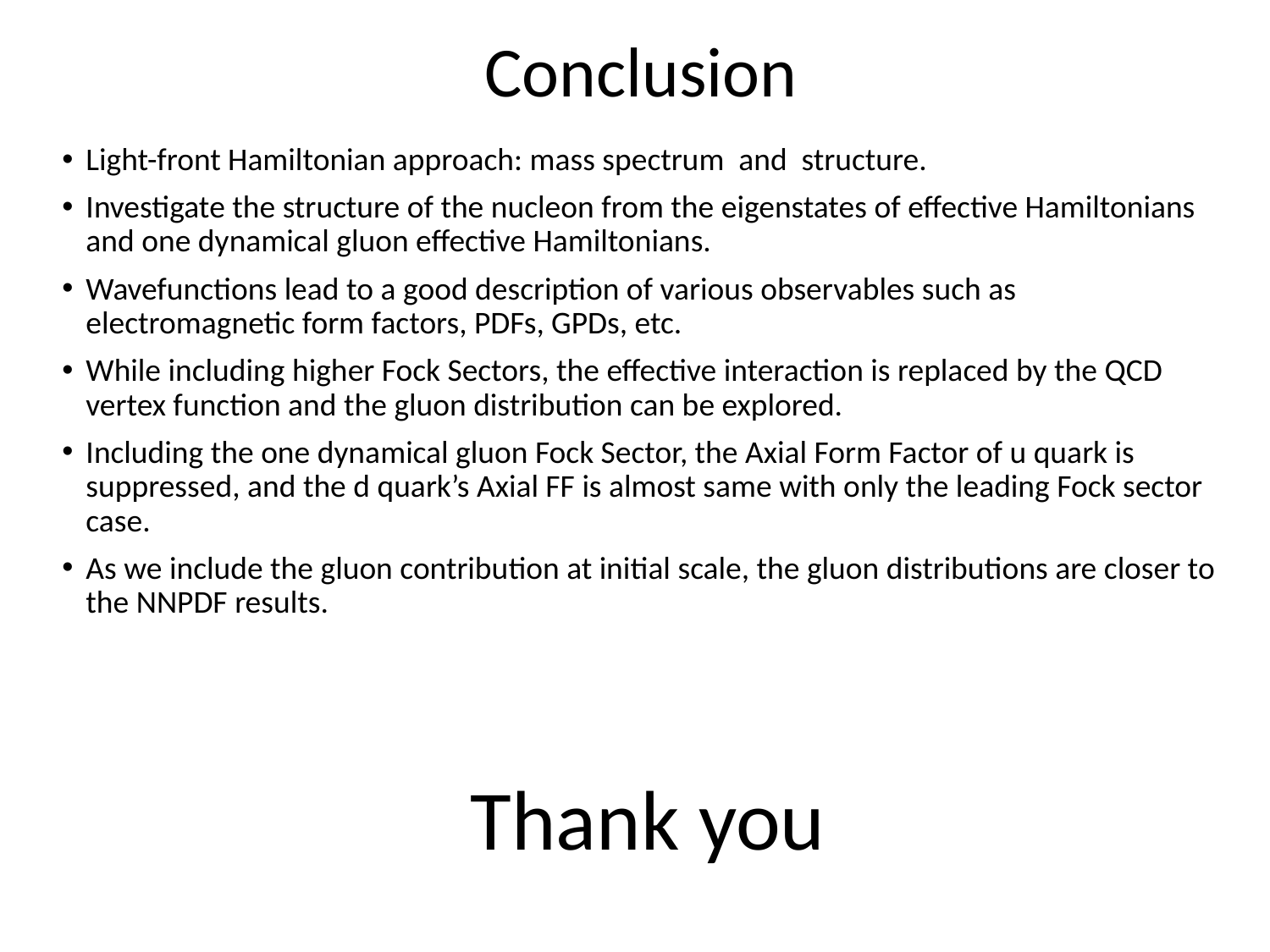

# Conclusion
Light-front Hamiltonian approach: mass spectrum  and  structure.
Investigate the structure of the nucleon from the eigenstates of effective Hamiltonians and one dynamical gluon effective Hamiltonians.
Wavefunctions lead to a good description of various observables such as electromagnetic form factors, PDFs, GPDs, etc.
While including higher Fock Sectors, the effective interaction is replaced by the QCD vertex function and the gluon distribution can be explored.
Including the one dynamical gluon Fock Sector, the Axial Form Factor of u quark is suppressed, and the d quark’s Axial FF is almost same with only the leading Fock sector case.
As we include the gluon contribution at initial scale, the gluon distributions are closer to the NNPDF results.
Thank you